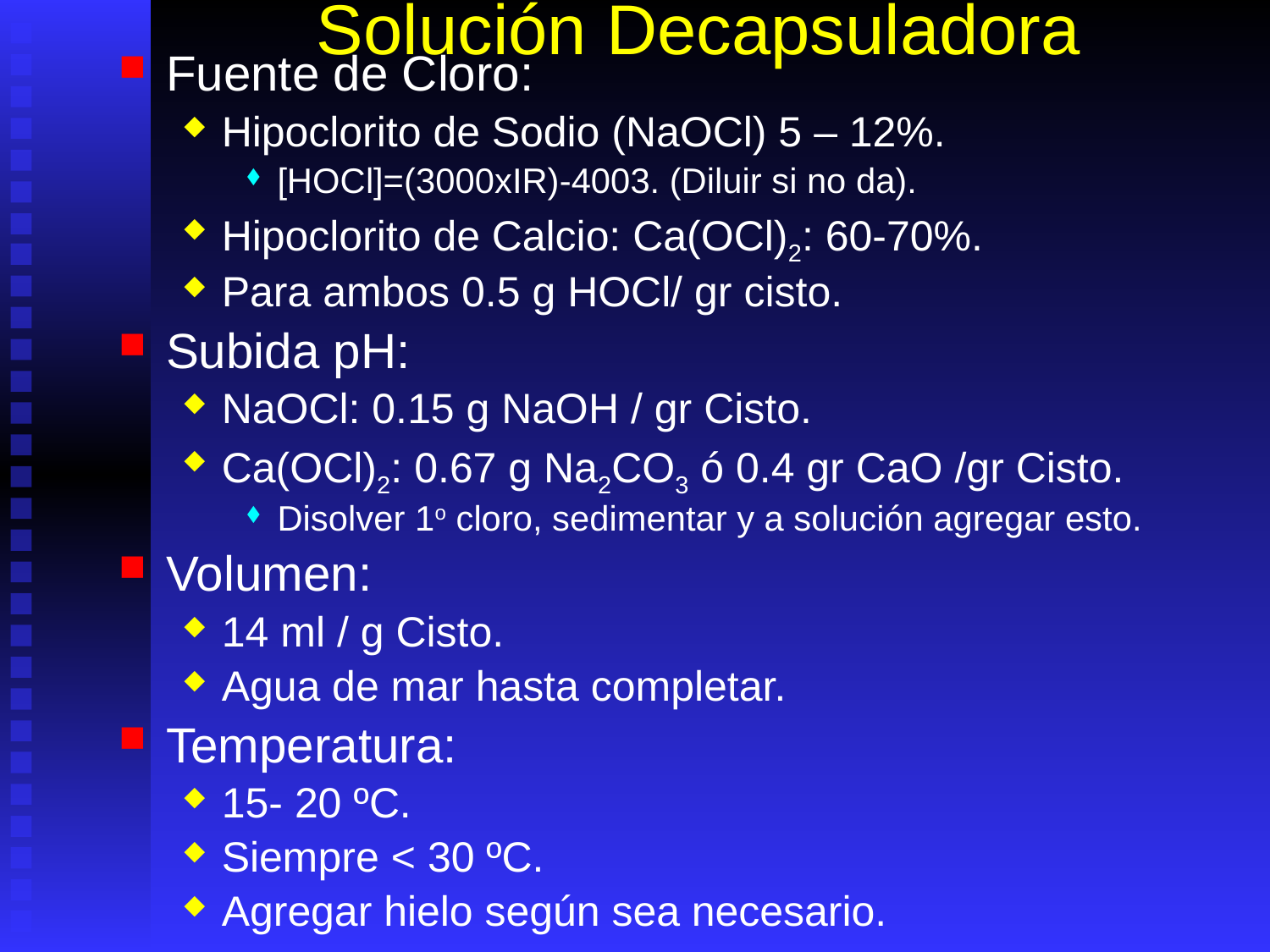

# Solución Decapsuladora
Fuente de Cloro:
Hipoclorito de Sodio (NaOCl) 5 – 12%.
[HOCl]=(3000xIR)-4003. (Diluir si no da).
Hipoclorito de Calcio: Ca(OCl)2: 60-70%.
Para ambos 0.5 g HOCl/ gr cisto.
Subida pH:
NaOCl: 0.15 g NaOH / gr Cisto.
Ca(OCl)2: 0.67 g Na2CO3 ó 0.4 gr CaO /gr Cisto.
Disolver 1o cloro, sedimentar y a solución agregar esto.
Volumen:
14 ml / g Cisto.
Agua de mar hasta completar.
Temperatura:
15- 20 ºC.
Siempre < 30 ºC.
Agregar hielo según sea necesario.